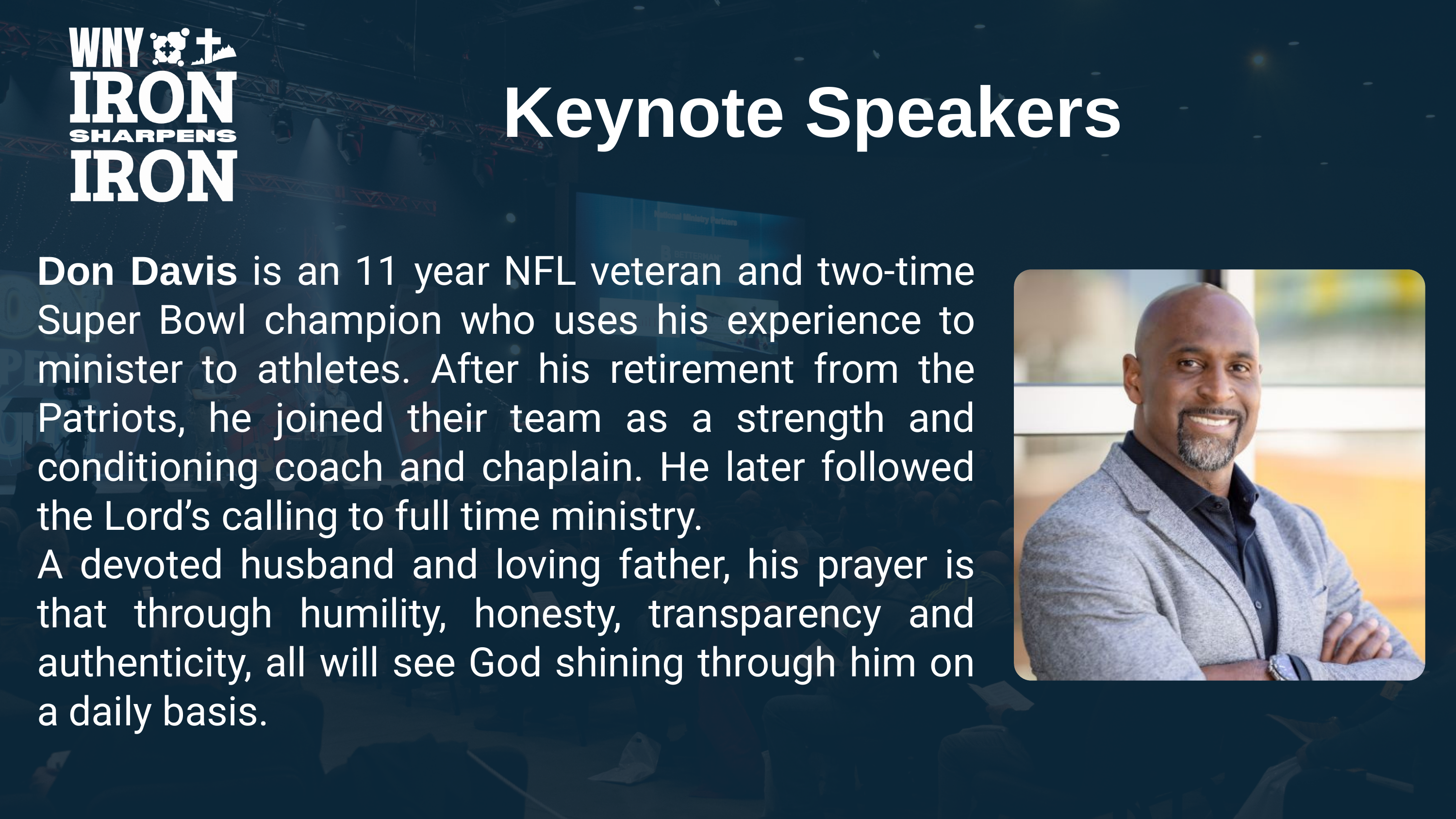

Keynote Speakers
Don Davis is an 11 year NFL veteran and two-time Super Bowl champion who uses his experience to minister to athletes. After his retirement from the Patriots, he joined their team as a strength and conditioning coach and chaplain. He later followed the Lord’s calling to full time ministry.
A devoted husband and loving father, his prayer is that through humility, honesty, transparency and authenticity, all will see God shining through him on a daily basis.